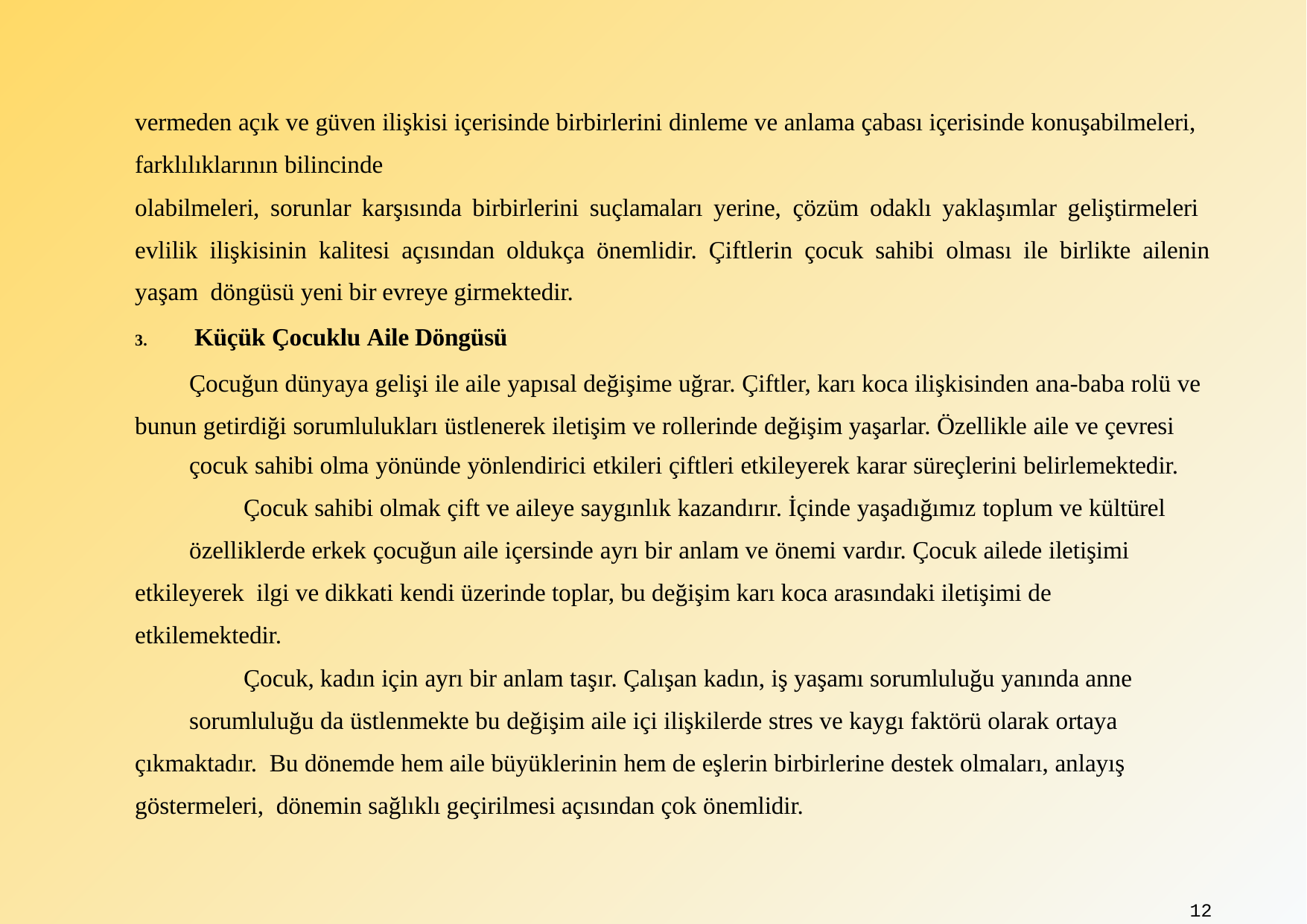

vermeden açık ve güven ilişkisi içerisinde birbirlerini dinleme ve anlama çabası içerisinde konuşabilmeleri,  farklılıklarının bilincinde
olabilmeleri, sorunlar karşısında birbirlerini suçlamaları yerine, çözüm odaklı yaklaşımlar geliştirmeleri  evlilik ilişkisinin kalitesi açısından oldukça önemlidir. Çiftlerin çocuk sahibi olması ile birlikte ailenin yaşam  döngüsü yeni bir evreye girmektedir.
Küçük Çocuklu Aile Döngüsü
Çocuğun dünyaya gelişi ile aile yapısal değişime uğrar. Çiftler, karı koca ilişkisinden ana-baba rolü ve  bunun getirdiği sorumlulukları üstlenerek iletişim ve rollerinde değişim yaşarlar. Özellikle aile ve çevresi
çocuk sahibi olma yönünde yönlendirici etkileri çiftleri etkileyerek karar süreçlerini belirlemektedir.
Çocuk sahibi olmak çift ve aileye saygınlık kazandırır. İçinde yaşadığımız toplum ve kültürel
özelliklerde erkek çocuğun aile içersinde ayrı bir anlam ve önemi vardır. Çocuk ailede iletişimi etkileyerek  ilgi ve dikkati kendi üzerinde toplar, bu değişim karı koca arasındaki iletişimi de etkilemektedir.
Çocuk, kadın için ayrı bir anlam taşır. Çalışan kadın, iş yaşamı sorumluluğu yanında anne
sorumluluğu da üstlenmekte bu değişim aile içi ilişkilerde stres ve kaygı faktörü olarak ortaya çıkmaktadır.  Bu dönemde hem aile büyüklerinin hem de eşlerin birbirlerine destek olmaları, anlayış göstermeleri,  dönemin sağlıklı geçirilmesi açısından çok önemlidir.
3.
12